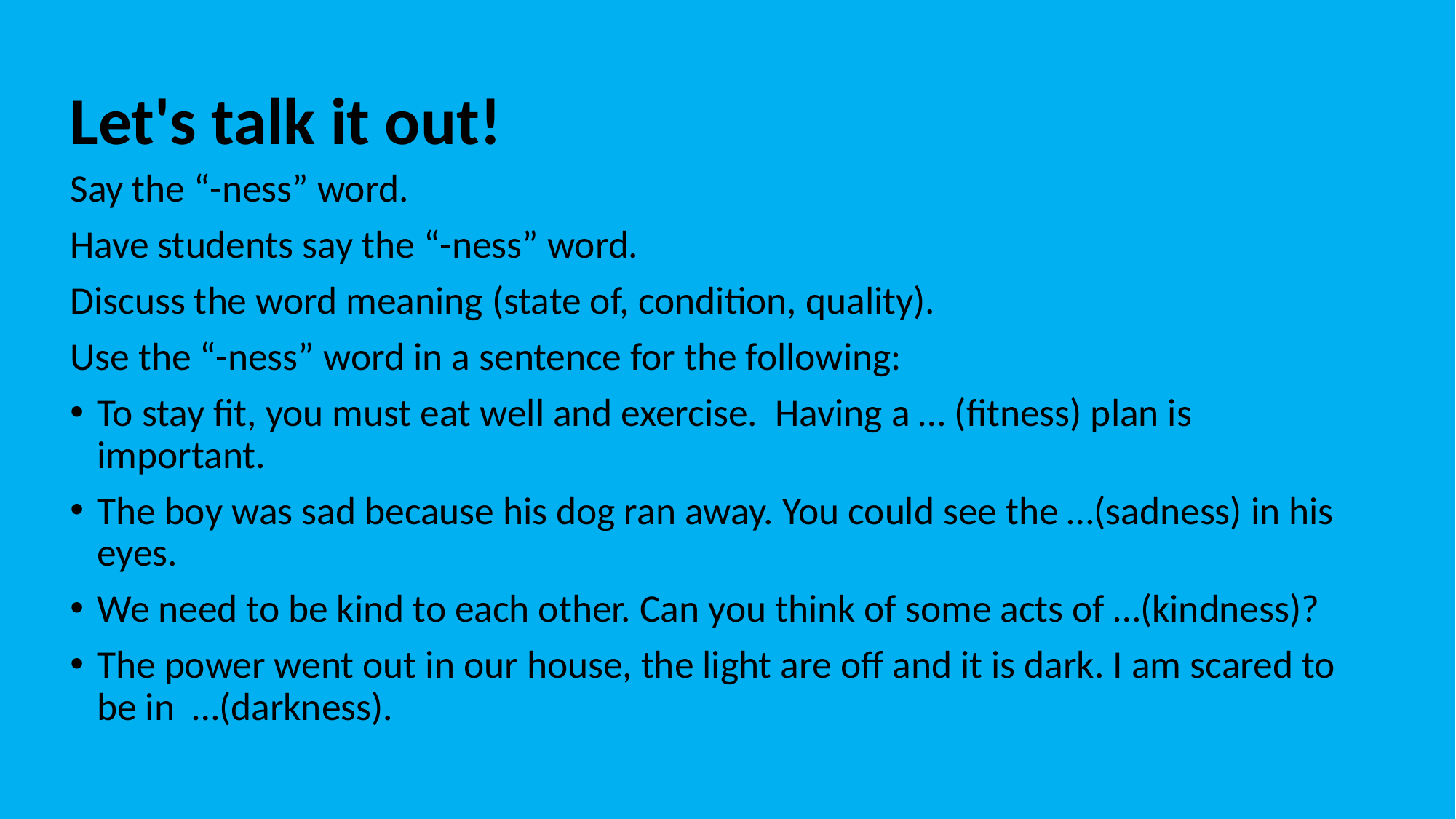

# Let's talk it out!
Say the “-ness” word.
Have students say the “-ness” word.
Discuss the word meaning (state of, condition, quality).
Use the “-ness” word in a sentence for the following:
To stay fit, you must eat well and exercise.  Having a … (fitness) plan is important.
The boy was sad because his dog ran away. You could see the …(sadness) in his eyes.
We need to be kind to each other. Can you think of some acts of …(kindness)?
The power went out in our house, the light are off and it is dark. I am scared to be in  …(darkness).